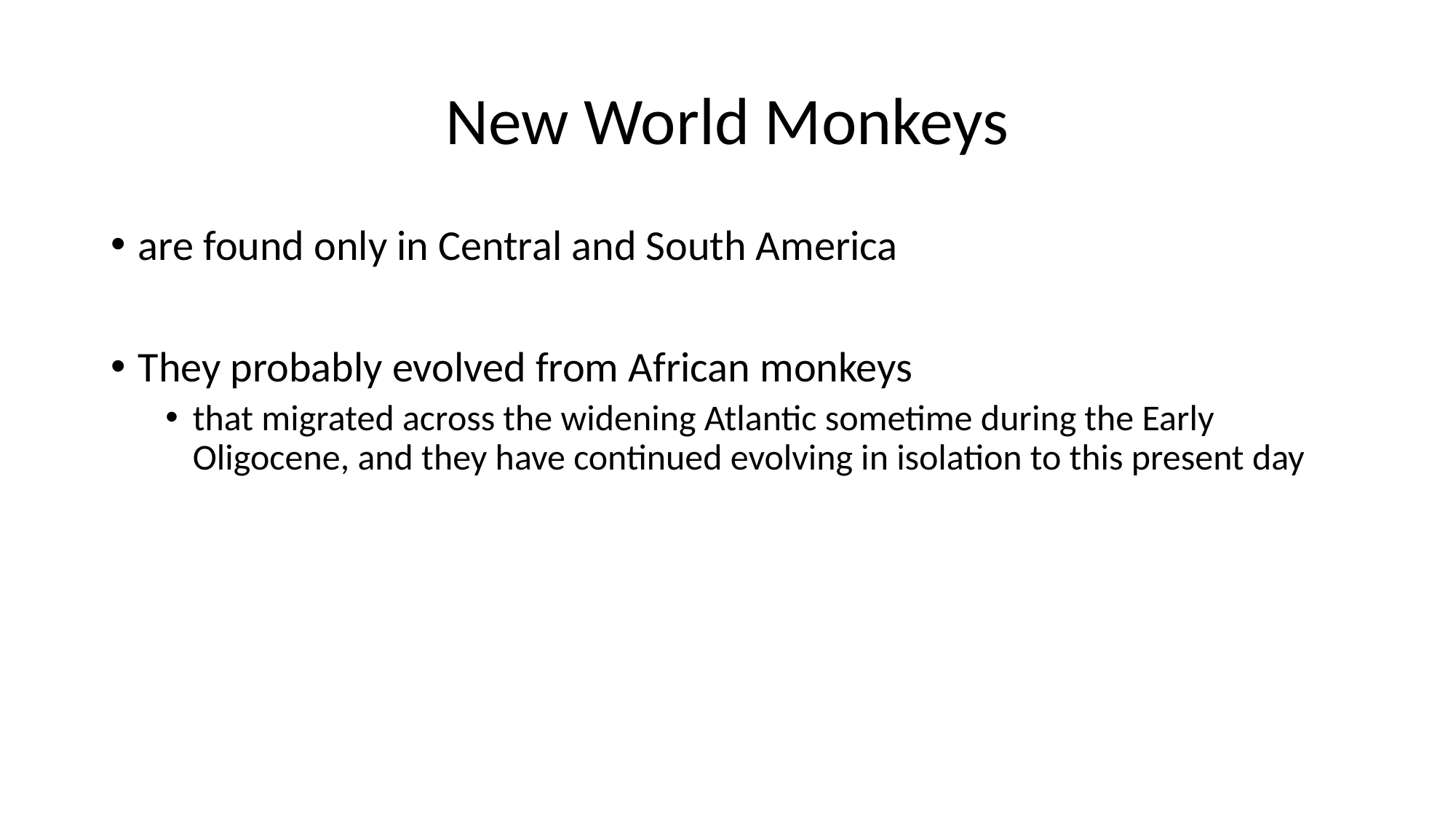

# New World Monkeys
are found only in Central and South America

They probably evolved from African monkeys
that migrated across the widening Atlantic sometime during the Early Oligocene, and they have continued evolving in isolation to this present day